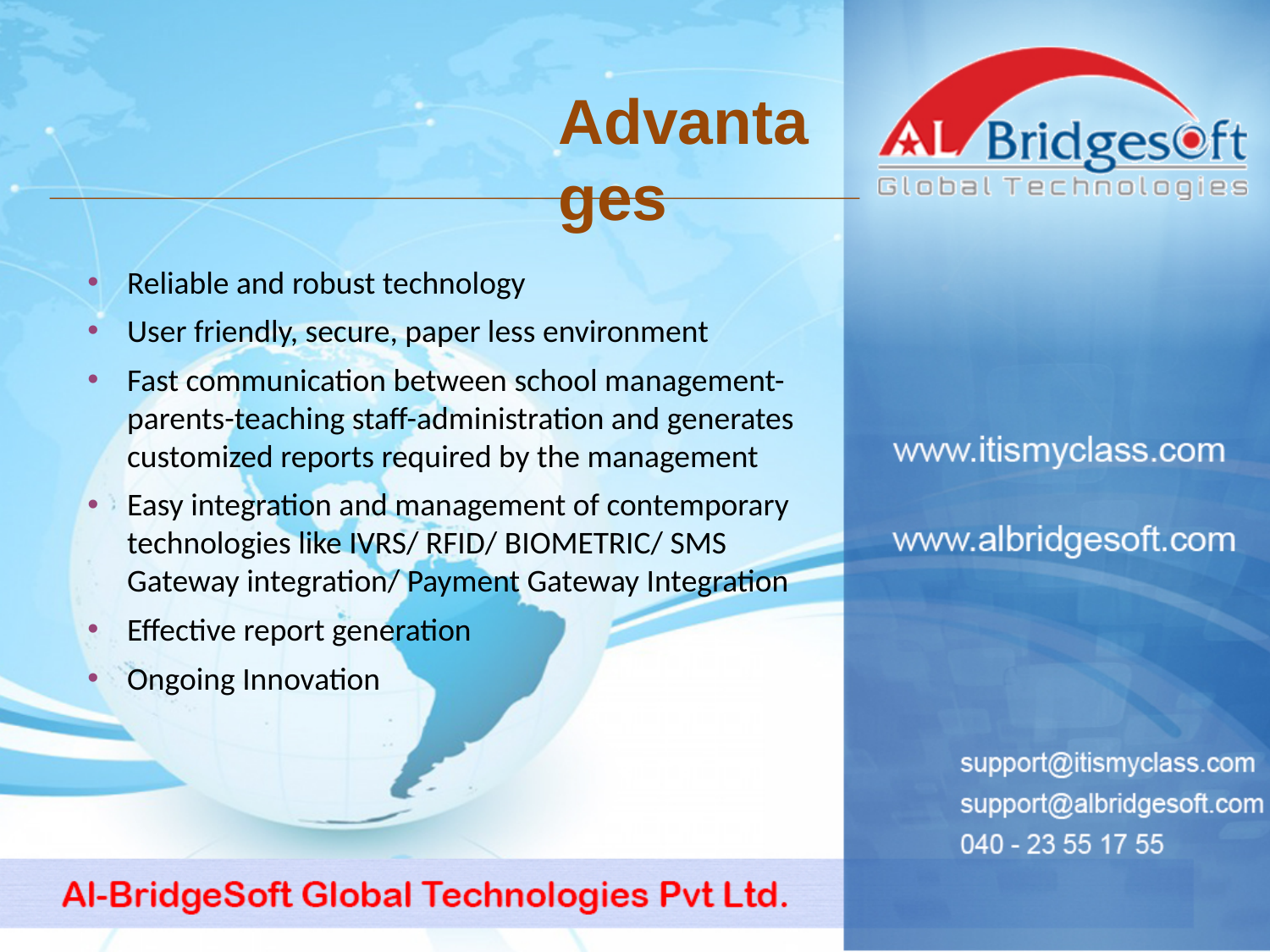

Advantages

Reliable and robust technology
User friendly, secure, paper less environment
Fast communication between school management-parents-teaching staff-administration and generates customized reports required by the management
Easy integration and management of contemporary technologies like IVRS/ RFID/ BIOMETRIC/ SMS Gateway integration/ Payment Gateway Integration
Effective report generation
Ongoing Innovation